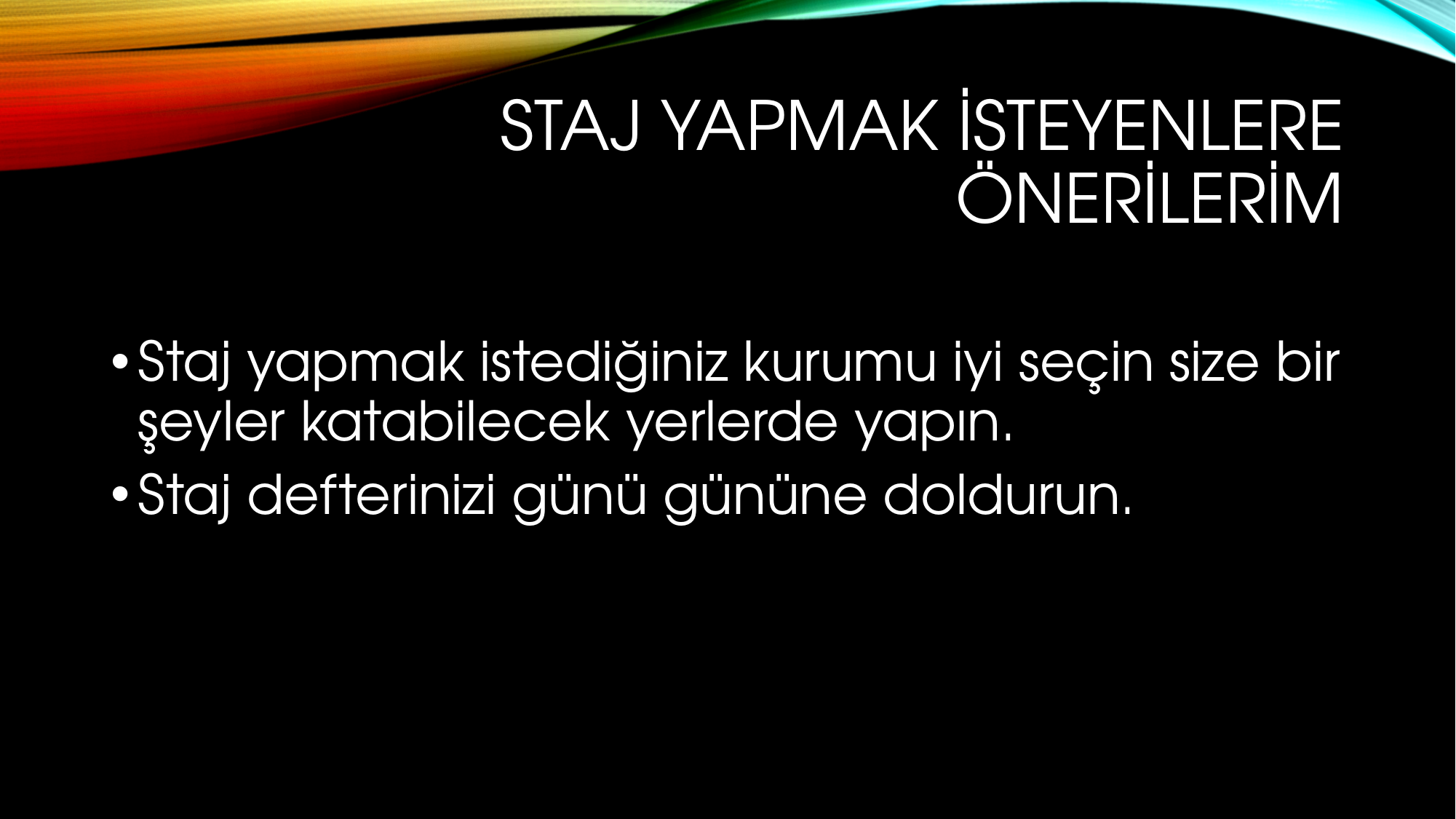

# Staj Yapmak İsteyenlere Önerilerim
Staj yapmak istediğiniz kurumu iyi seçin size bir şeyler katabilecek yerlerde yapın.
Staj defterinizi günü gününe doldurun.